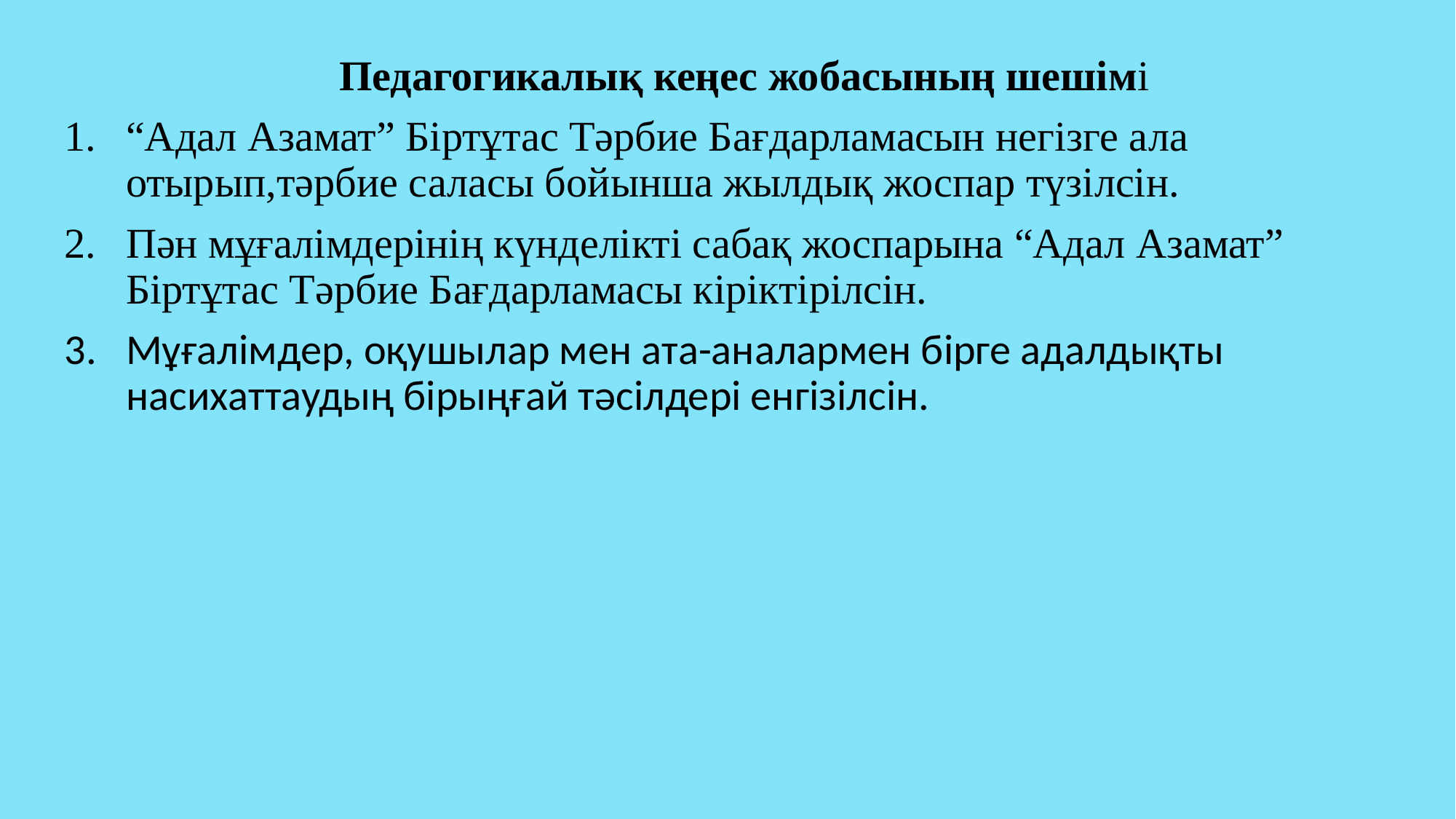

Педагогикалық кеңес жобасының шешімі
“Адал Азамат” Біртұтас Тәрбие Бағдарламасын негізге ала отырып,тәрбие саласы бойынша жылдық жоспар түзілсін.
Пән мұғалімдерінің күнделікті сабақ жоспарына “Адал Азамат” Біртұтас Тәрбие Бағдарламасы кіріктірілсін.
Мұғалімдер, оқушылар мен ата-аналармен бірге адалдықты насихаттаудың бірыңғай тәсілдері енгізілсін.